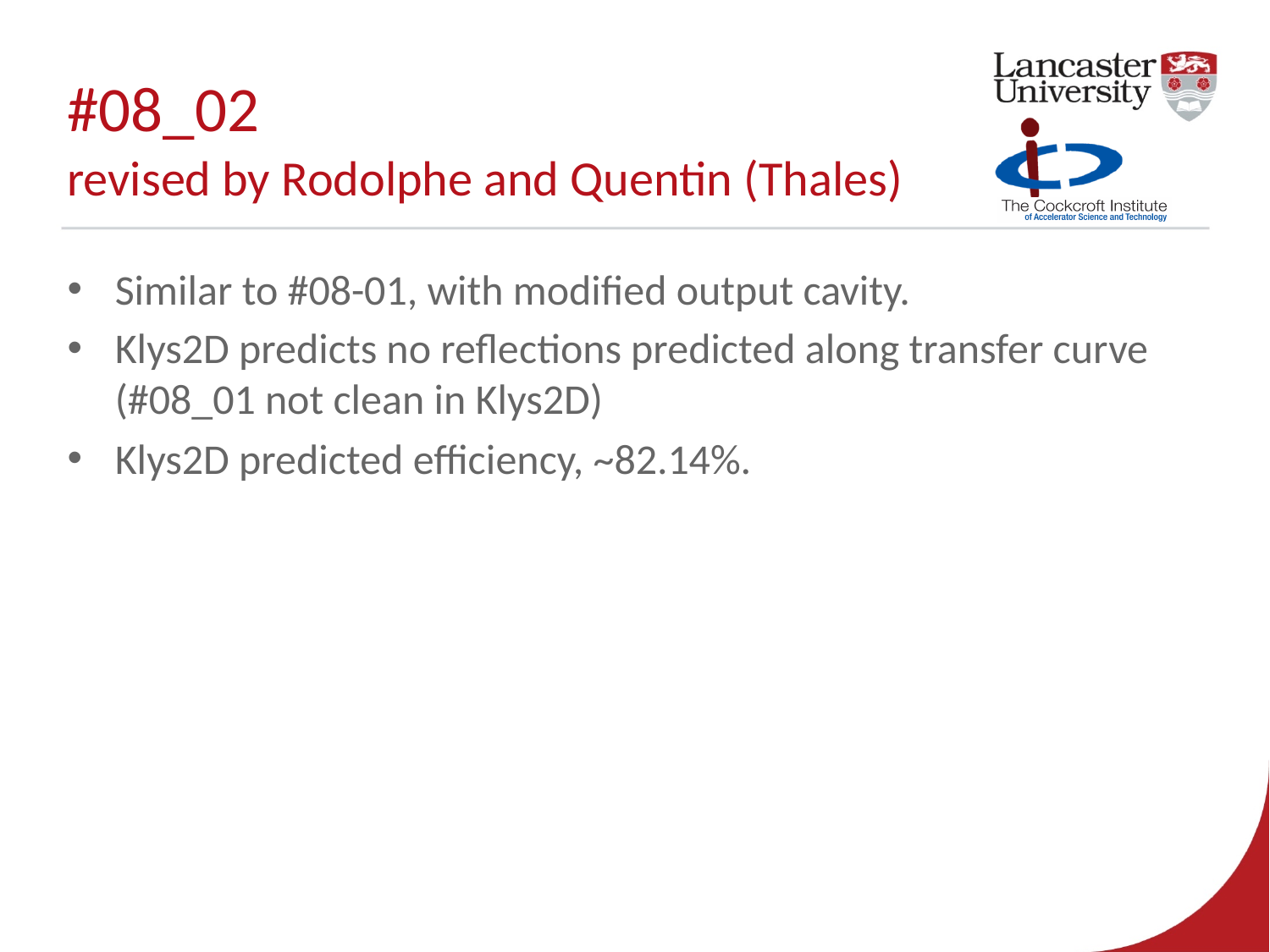

# #08_02 revised by Rodolphe and Quentin (Thales)
Similar to #08-01, with modified output cavity.
Klys2D predicts no reflections predicted along transfer curve (#08_01 not clean in Klys2D)
Klys2D predicted efficiency, ~82.14%.